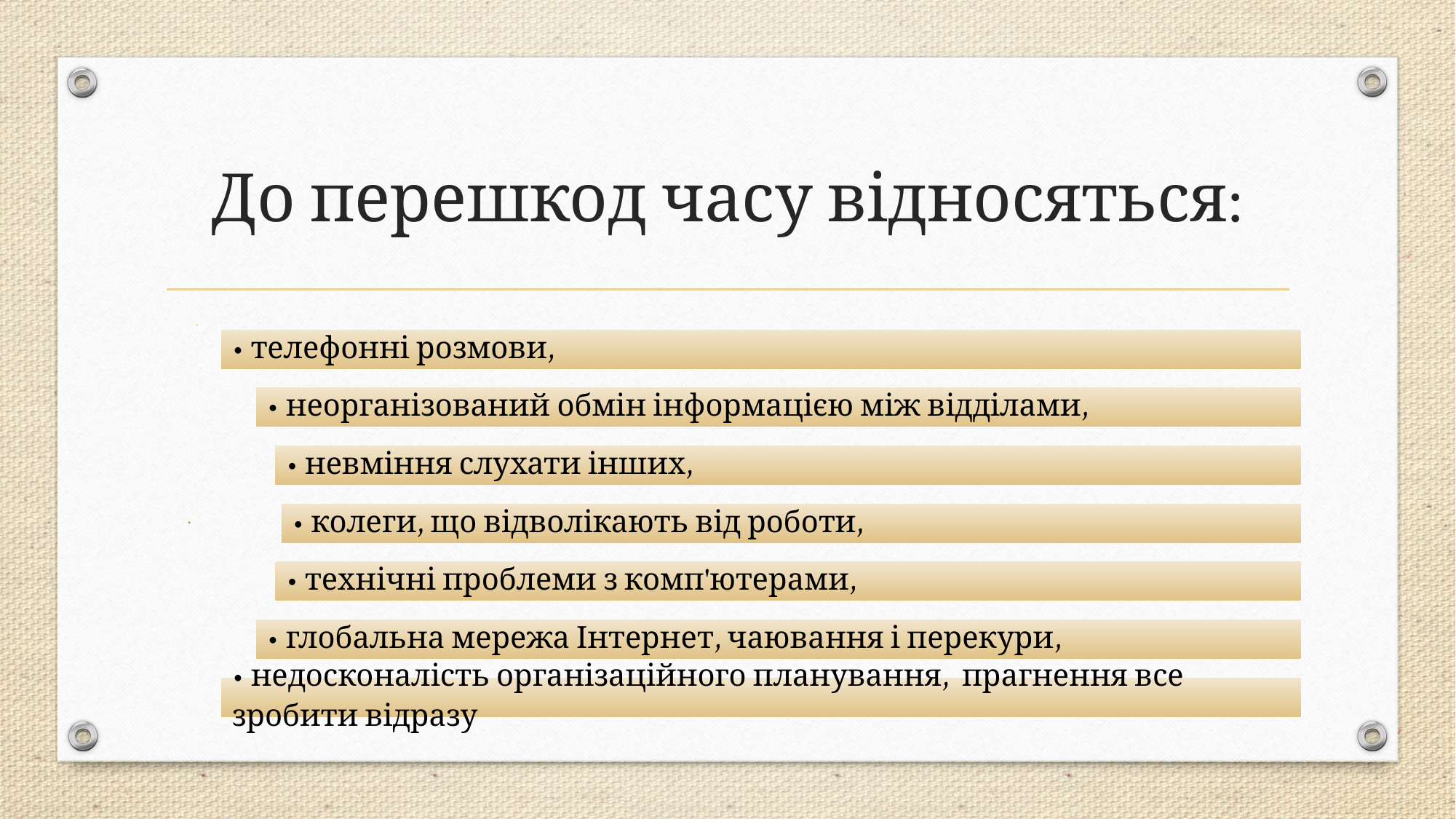

# До перешкод часу відносяться:
• телефонні розмови,
• неорганізований обмін інформацією між відділами,
• невміння слухати інших,
• колеги, що відволікають від роботи,
• технічні проблеми з комп'ютерами,
• недосконалість організаційного планування,  прагнення все зробити відразу
• глобальна мережа Інтернет, чаювання і перекури,